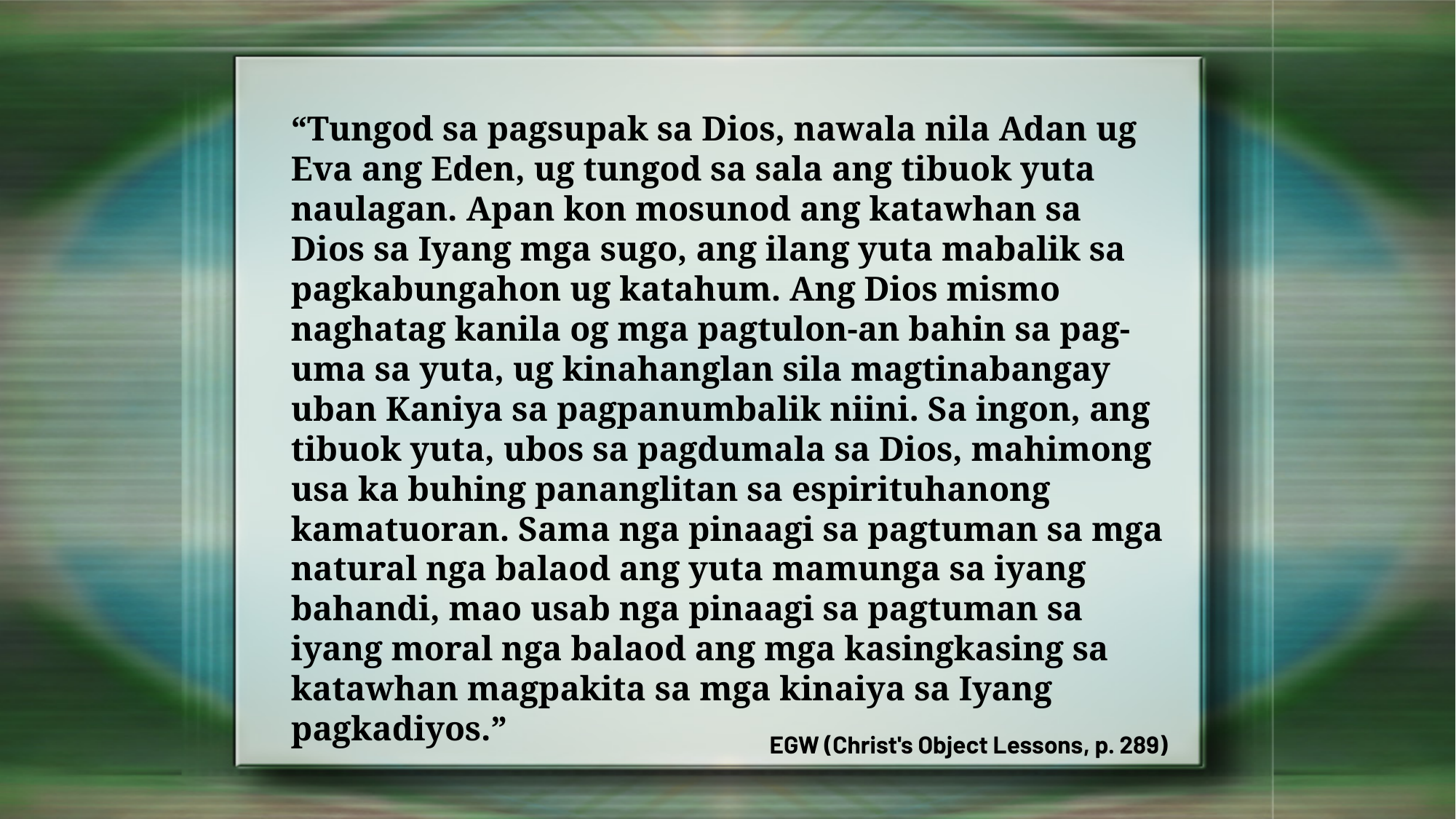

“Tungod sa pagsupak sa Dios, nawala nila Adan ug Eva ang Eden, ug tungod sa sala ang tibuok yuta naulagan. Apan kon mosunod ang katawhan sa Dios sa Iyang mga sugo, ang ilang yuta mabalik sa pagkabungahon ug katahum. Ang Dios mismo naghatag kanila og mga pagtulon-an bahin sa pag-uma sa yuta, ug kinahanglan sila magtinabangay uban Kaniya sa pagpanumbalik niini. Sa ingon, ang tibuok yuta, ubos sa pagdumala sa Dios, mahimong usa ka buhing pananglitan sa espirituhanong kamatuoran. Sama nga pinaagi sa pagtuman sa mga natural nga balaod ang yuta mamunga sa iyang bahandi, mao usab nga pinaagi sa pagtuman sa iyang moral nga balaod ang mga kasingkasing sa katawhan magpakita sa mga kinaiya sa Iyang pagkadiyos.”
EGW (Christ's Object Lessons, p. 289)